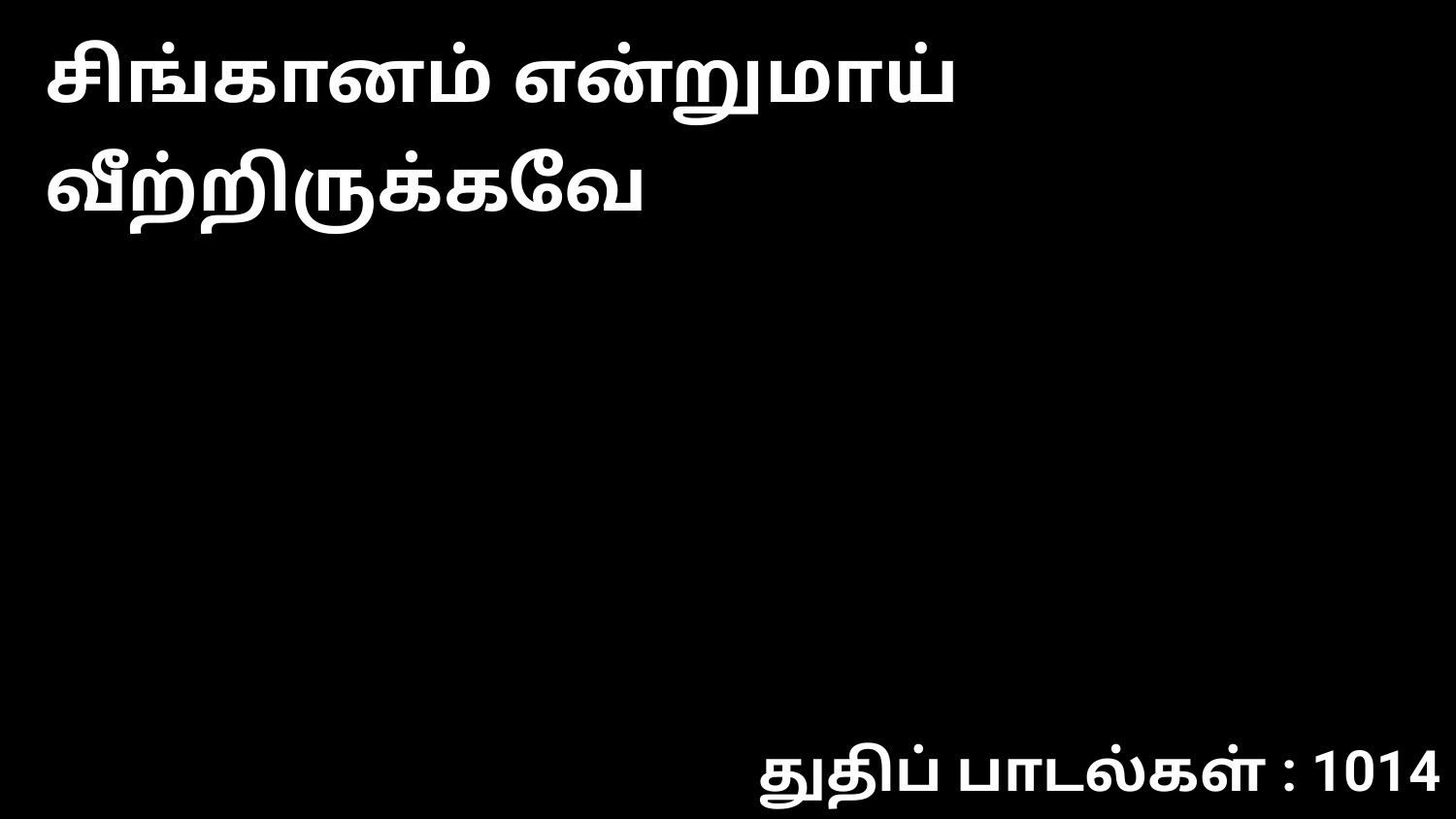

சிங்கானம் என்றுமாய் வீற்றிருக்கவே
துதிப் பாடல்கள் : 1014